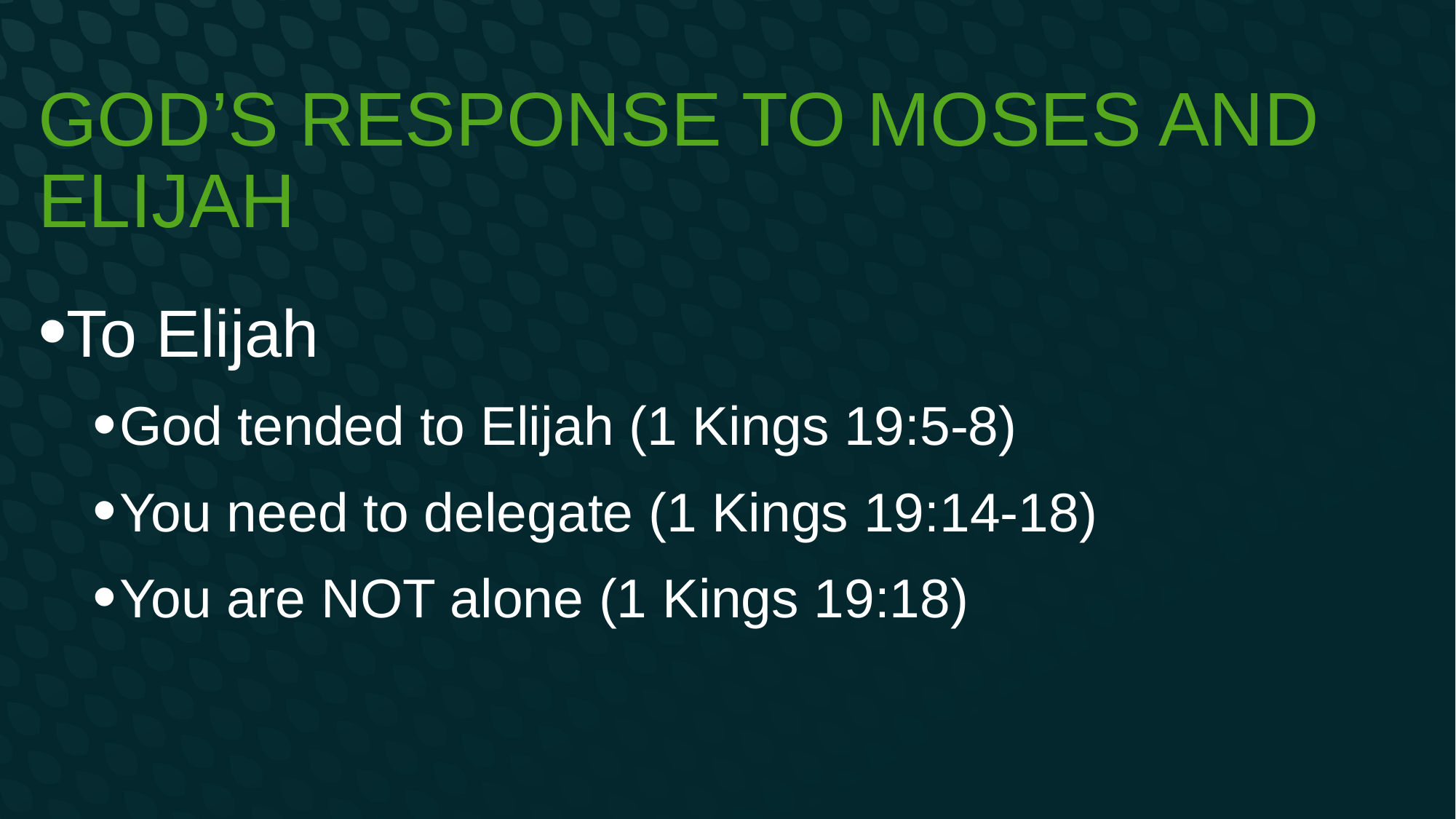

# God’s response to Moses and Elijah
To Elijah
God tended to Elijah (1 Kings 19:5-8)
You need to delegate (1 Kings 19:14-18)
You are NOT alone (1 Kings 19:18)